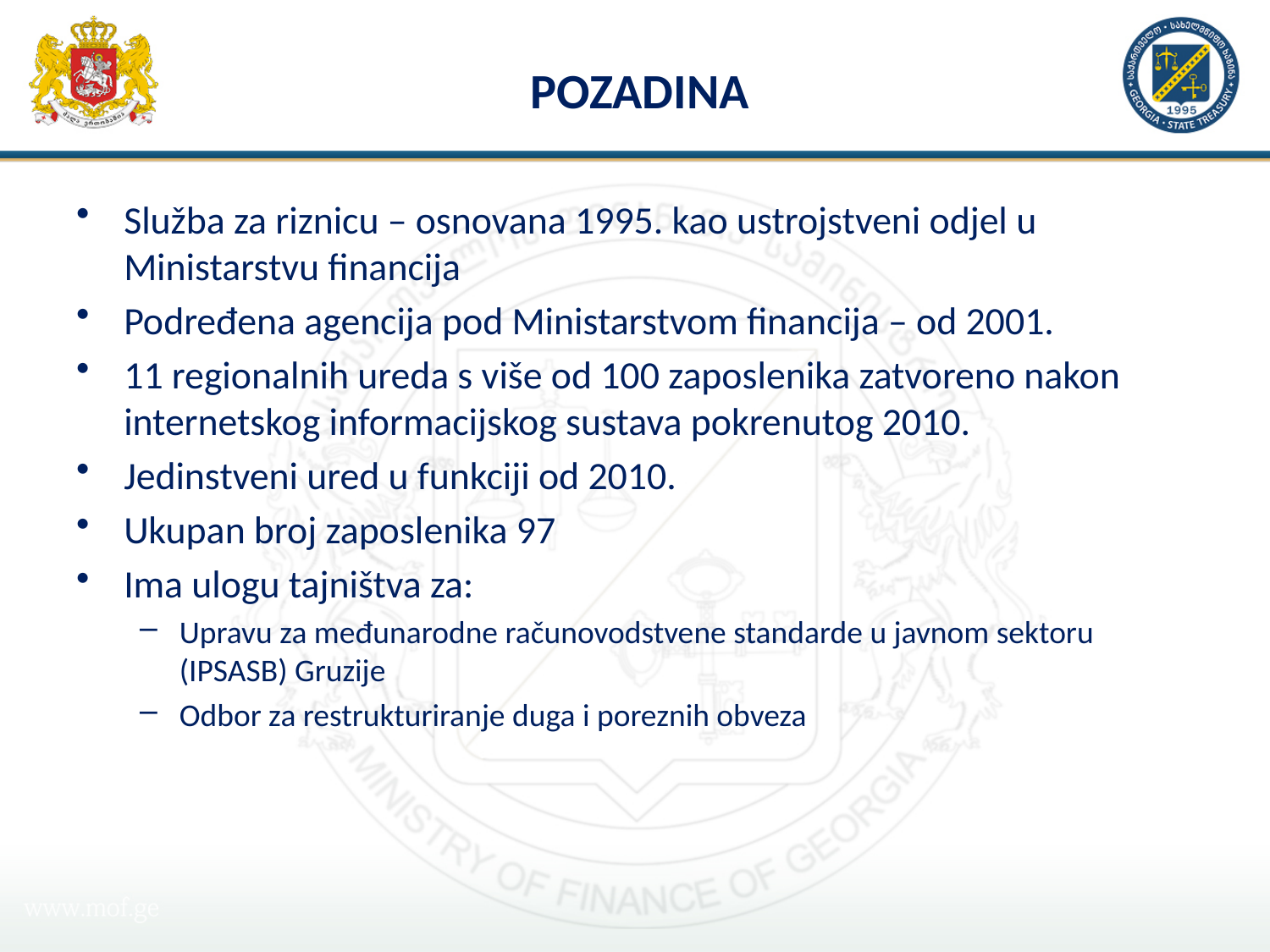

# POZADINA
Služba za riznicu – osnovana 1995. kao ustrojstveni odjel u Ministarstvu financija
Podređena agencija pod Ministarstvom financija – od 2001.
11 regionalnih ureda s više od 100 zaposlenika zatvoreno nakon internetskog informacijskog sustava pokrenutog 2010.
Jedinstveni ured u funkciji od 2010.
Ukupan broj zaposlenika 97
Ima ulogu tajništva za:
Upravu za međunarodne računovodstvene standarde u javnom sektoru (IPSASB) Gruzije
Odbor za restrukturiranje duga i poreznih obveza